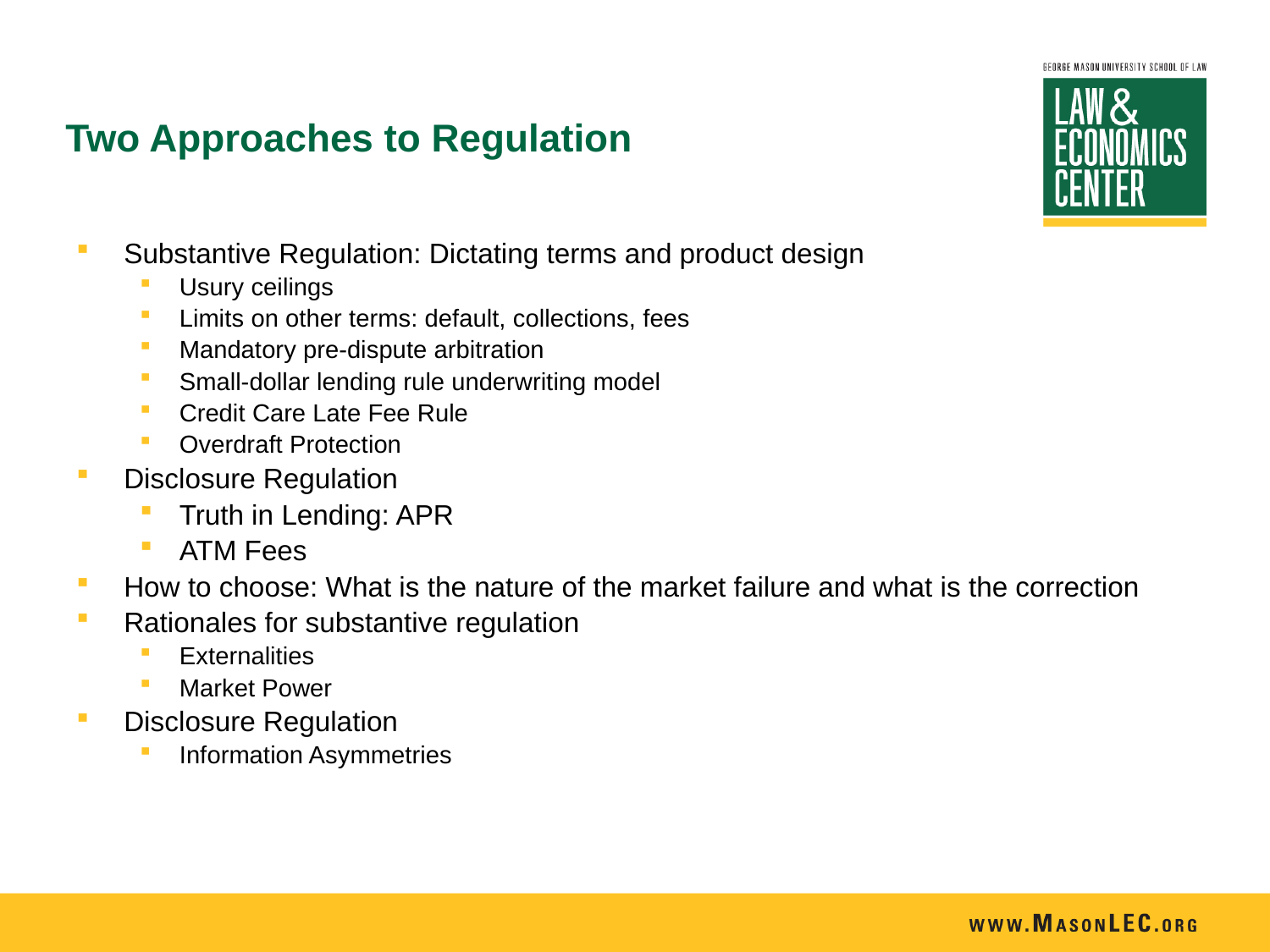

# Two Approaches to Regulation
Substantive Regulation: Dictating terms and product design
Usury ceilings
Limits on other terms: default, collections, fees
Mandatory pre-dispute arbitration
Small-dollar lending rule underwriting model
Credit Care Late Fee Rule
Overdraft Protection
Disclosure Regulation
Truth in Lending: APR
ATM Fees
How to choose: What is the nature of the market failure and what is the correction
Rationales for substantive regulation
Externalities
Market Power
Disclosure Regulation
Information Asymmetries